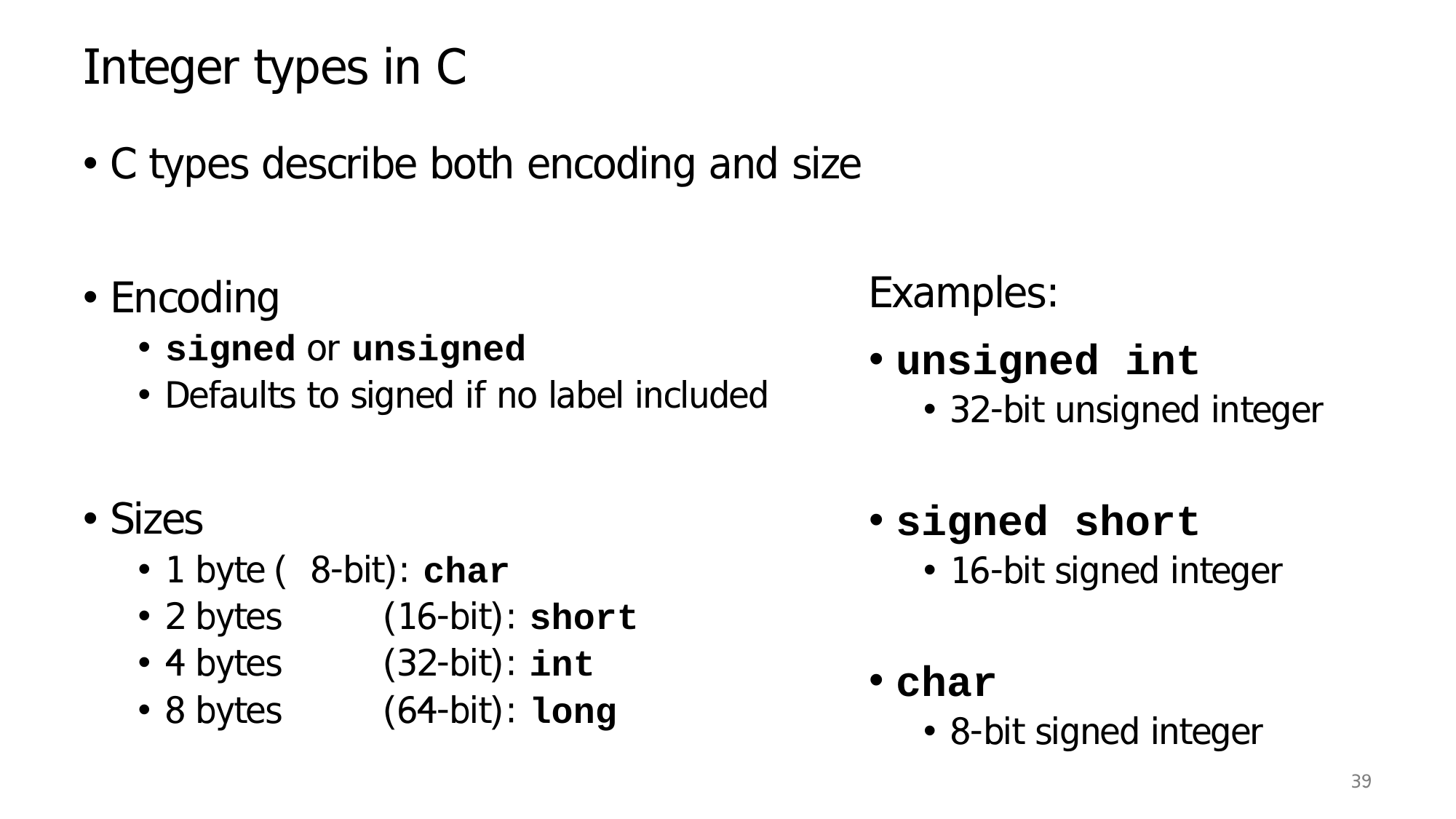

# Integer types in C
C types describe both encoding and size

Encoding
signed or unsigned
Defaults to signed if no label included

Sizes
1 byte	(  8-bit): char
2 bytes	(16-bit): short
4 bytes	(32-bit): int
8 bytes	(64-bit): long
Examples:
unsigned int
32-bit unsigned integer

signed short
16-bit signed integer

char
8-bit signed integer
39